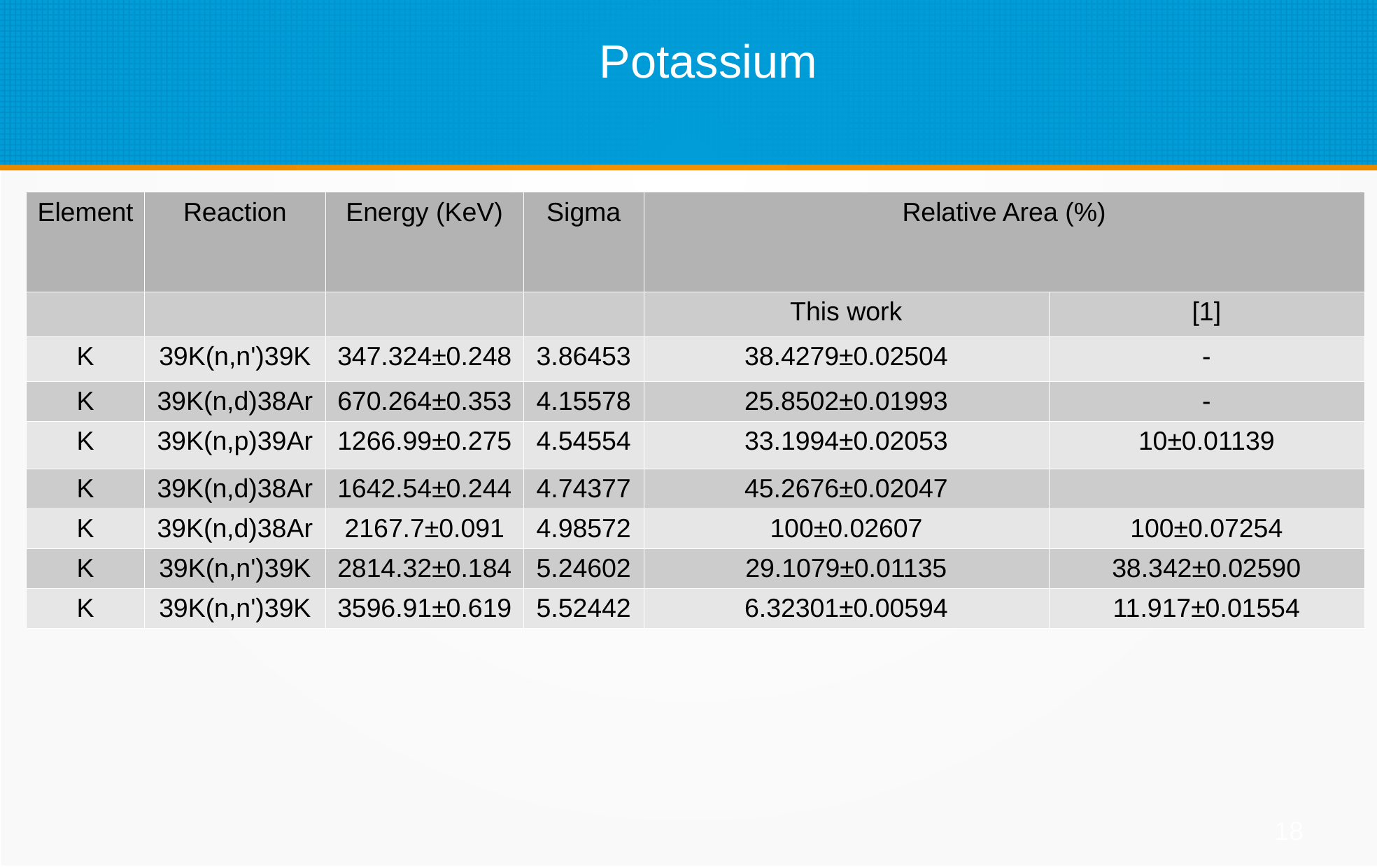

Potassium
| Element | Reaction | Energy (KeV) | Sigma | Relative Area (%) |
| --- | --- | --- | --- | --- |
|  |  |  |  | This work | [1] |
| K | 39K(n,n')39K | 347.324±0.248 | 3.86453 | 38.4279±0.02504 | - |
| K | 39K(n,d)38Ar | 670.264±0.353 | 4.15578 | 25.8502±0.01993 | - |
| K | 39K(n,p)39Ar | 1266.99±0.275 | 4.54554 | 33.1994±0.02053 | 10±0.01139 |
| K | 39K(n,d)38Ar | 1642.54±0.244 | 4.74377 | 45.2676±0.02047 |  |
| K | 39K(n,d)38Ar | 2167.7±0.091 | 4.98572 | 100±0.02607 | 100±0.07254 |
| K | 39K(n,n')39K | 2814.32±0.184 | 5.24602 | 29.1079±0.01135 | 38.342±0.02590 |
| K | 39K(n,n')39K | 3596.91±0.619 | 5.52442 | 6.32301±0.00594 | 11.917±0.01554 |
18